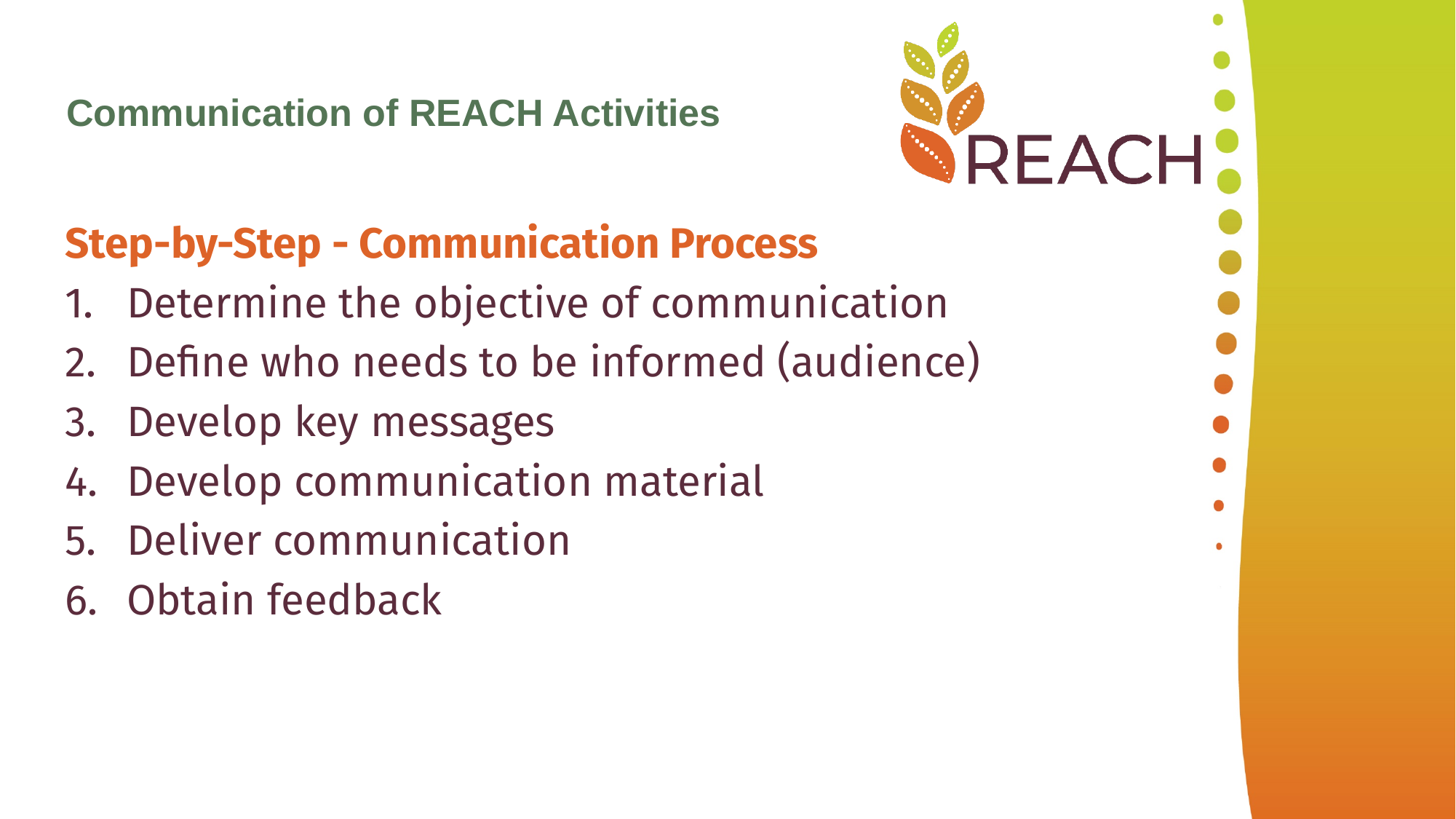

Communication of REACH Activities
Step-by-Step - Communication Process
Determine the objective of communication
Define who needs to be informed (audience)
Develop key messages
Develop communication material
Deliver communication
Obtain feedback